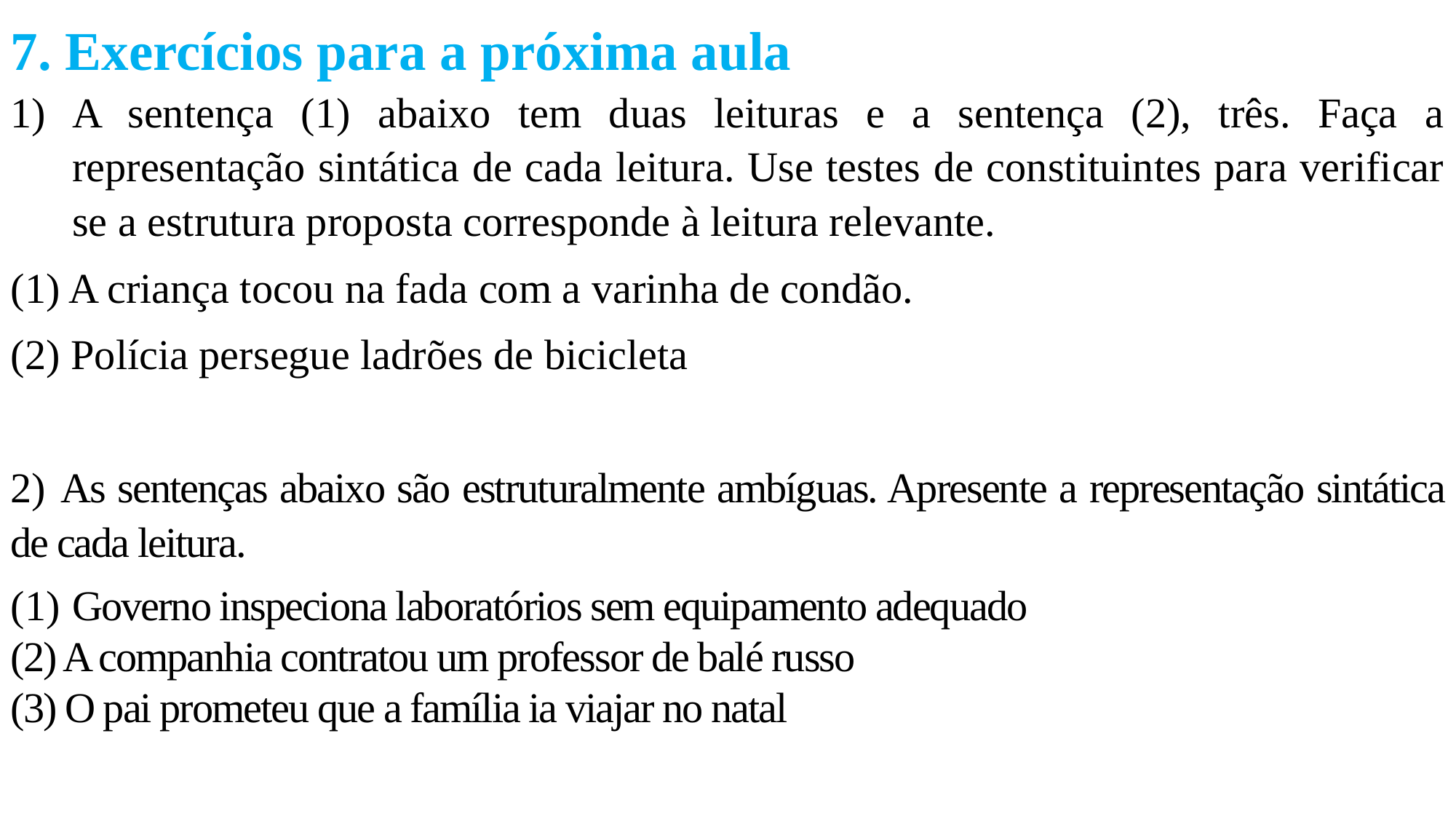

7. Exercícios para a próxima aula
A sentença (1) abaixo tem duas leituras e a sentença (2), três. Faça a representação sintática de cada leitura. Use testes de constituintes para verificar se a estrutura proposta corresponde à leitura relevante.
(1) A criança tocou na fada com a varinha de condão.
(2) Polícia persegue ladrões de bicicleta

2) As sentenças abaixo são estruturalmente ambíguas. Apresente a representação sintática de cada leitura.
Governo inspeciona laboratórios sem equipamento adequado
(2) A companhia contratou um professor de balé russo
(3) O pai prometeu que a família ia viajar no natal